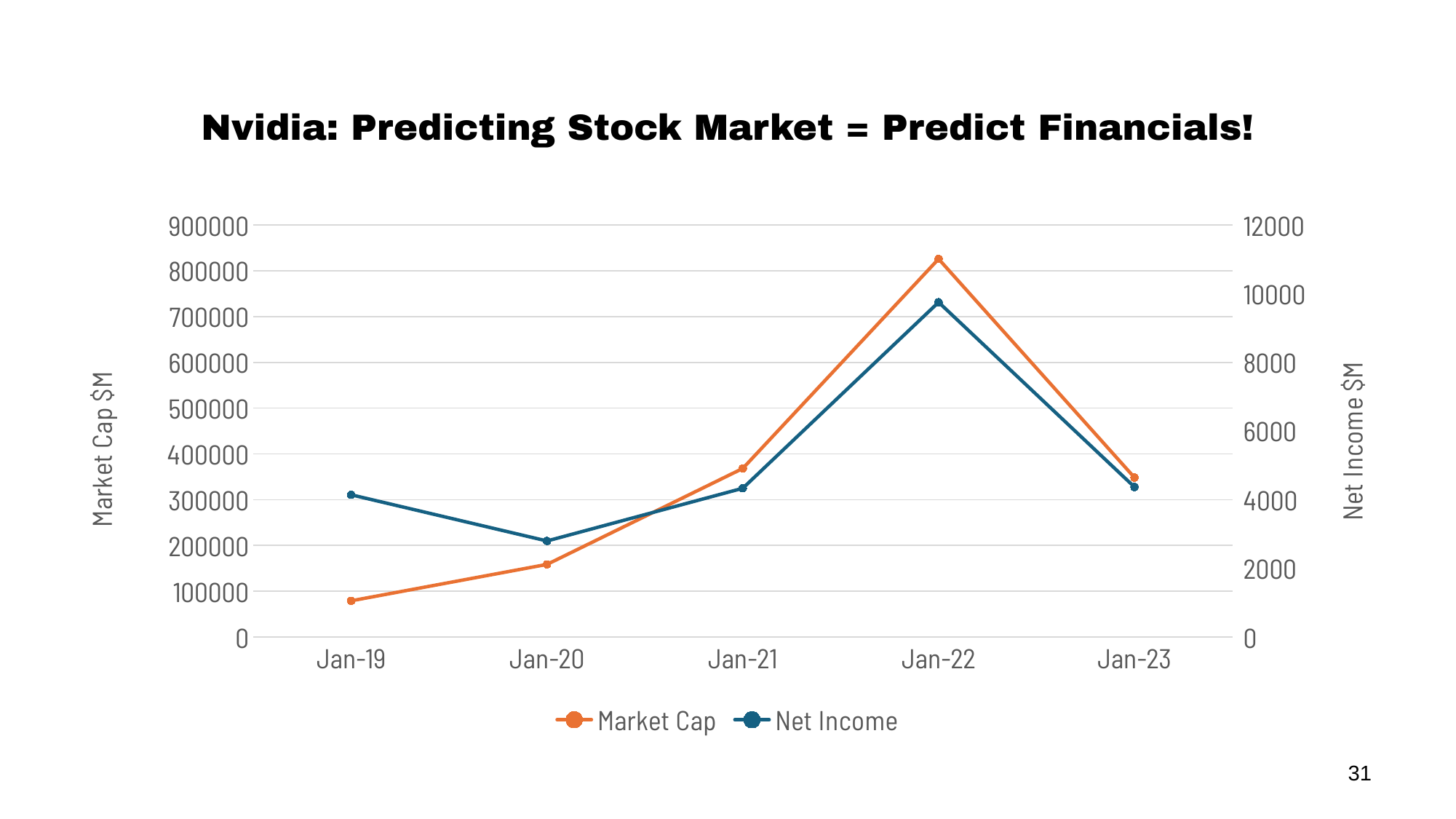

# Nvidia: Predicting Stock Market = Predict Financials!

### Chart

| Category |  |  |
|---|---|---|
| 43466 | 78965.84 | 4141.0 |
| 43831 | 158529.36 | 2796.0 |
| 44197 | 368184.0 | 4332.0 |
| 44562 | 825990.66 | 9752.0 |
| 44927 | 348234.34 | 4368.0 |
31